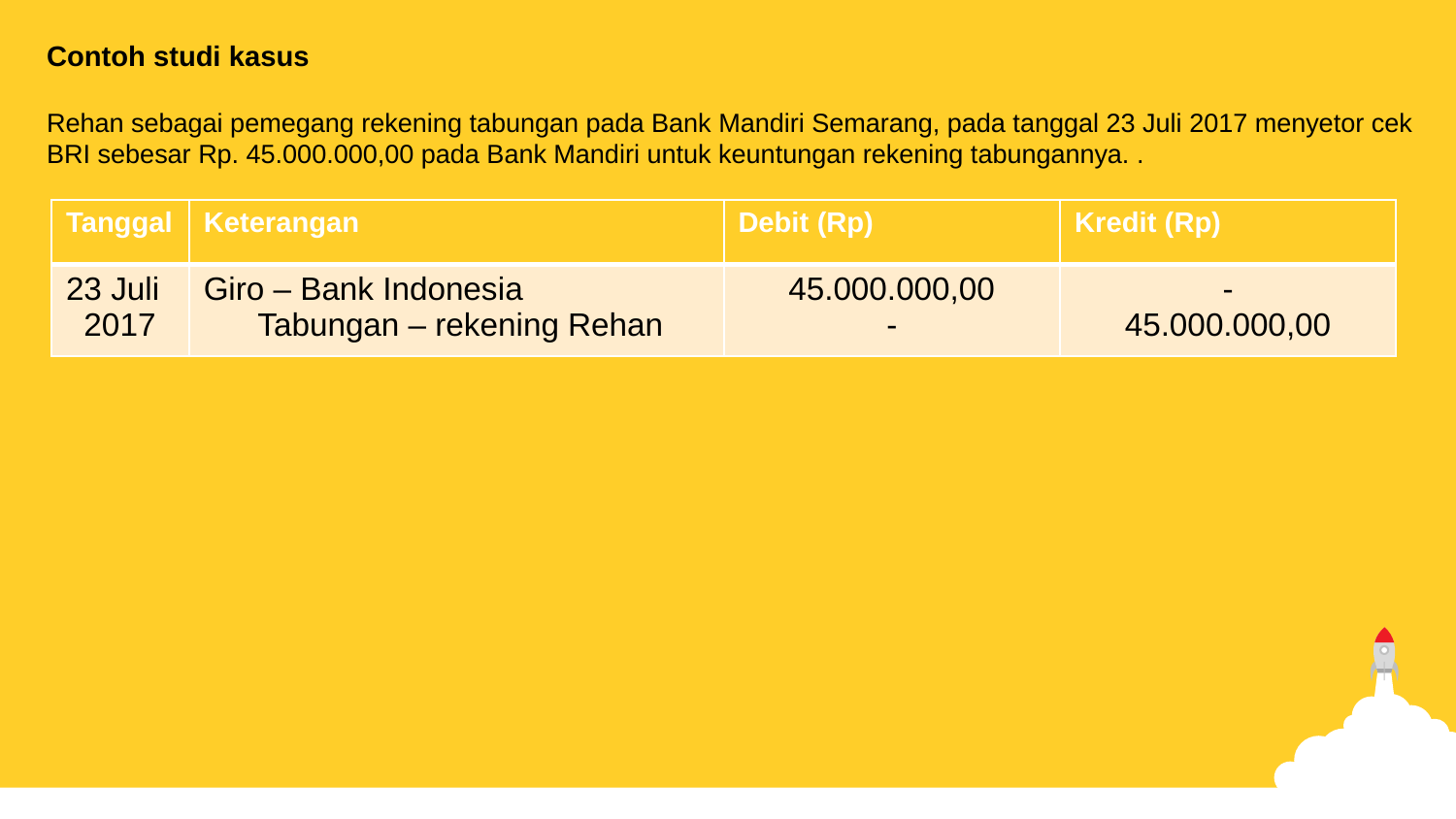

Contoh studi kasus

Rehan sebagai pemegang rekening tabungan pada Bank Mandiri Semarang, pada tanggal 23 Juli 2017 menyetor cek BRI sebesar Rp. 45.000.000,00 pada Bank Mandiri untuk keuntungan rekening tabungannya. .
| Tanggal | Keterangan | Debit (Rp) | Kredit (Rp) |
| --- | --- | --- | --- |
| 23 Juli 2017 | Giro – Bank Indonesia Tabungan – rekening Rehan | 45.000.000,00 - | - 45.000.000,00 |